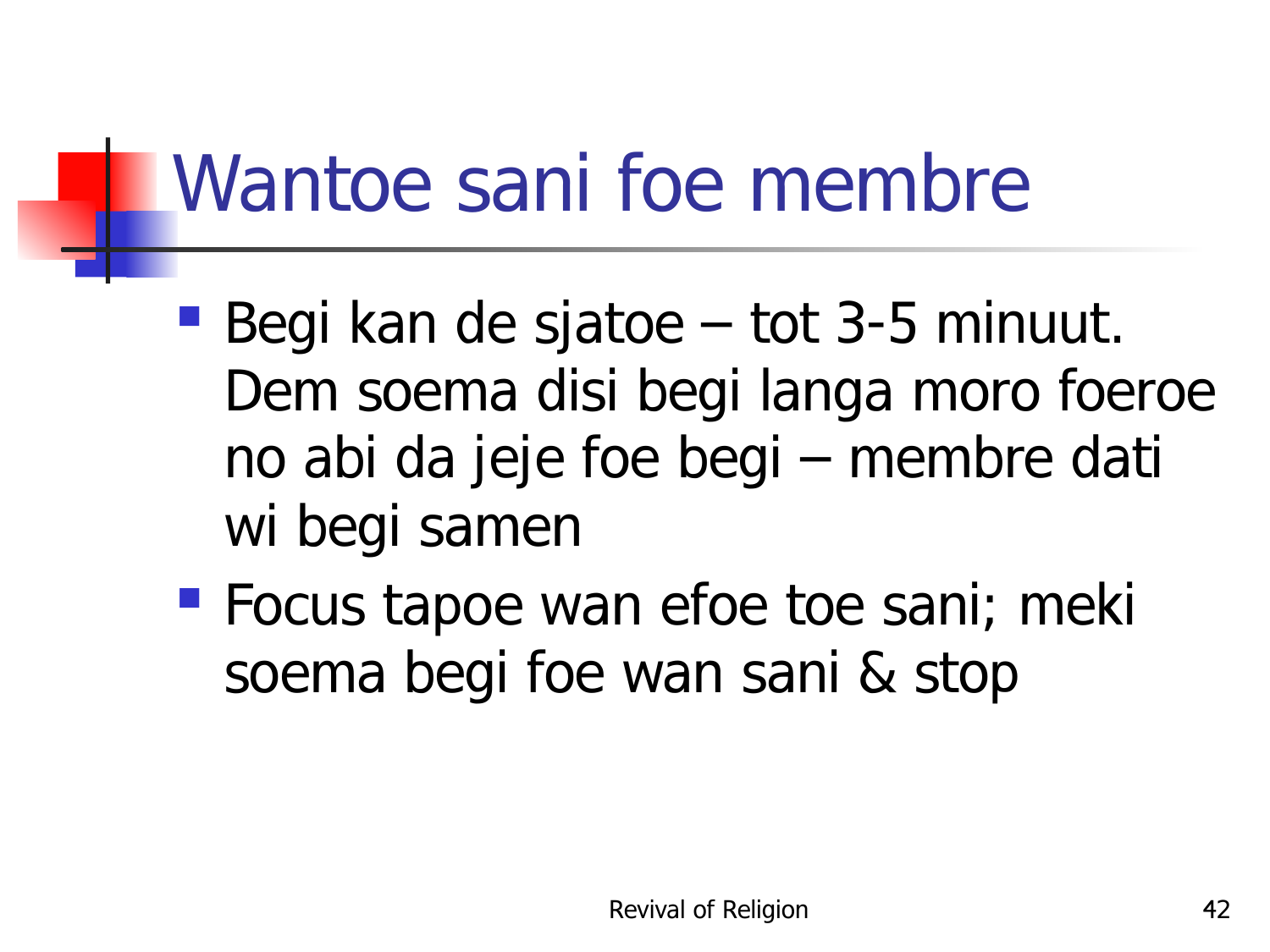

# Wantoe sani foe membre
Begi kan de sjatoe – tot 3-5 minuut.  Dem soema disi begi langa moro foeroe no abi da jeje foe begi – membre dati wi begi samen
Focus tapoe wan efoe toe sani; meki soema begi foe wan sani & stop
Revival of Religion
42